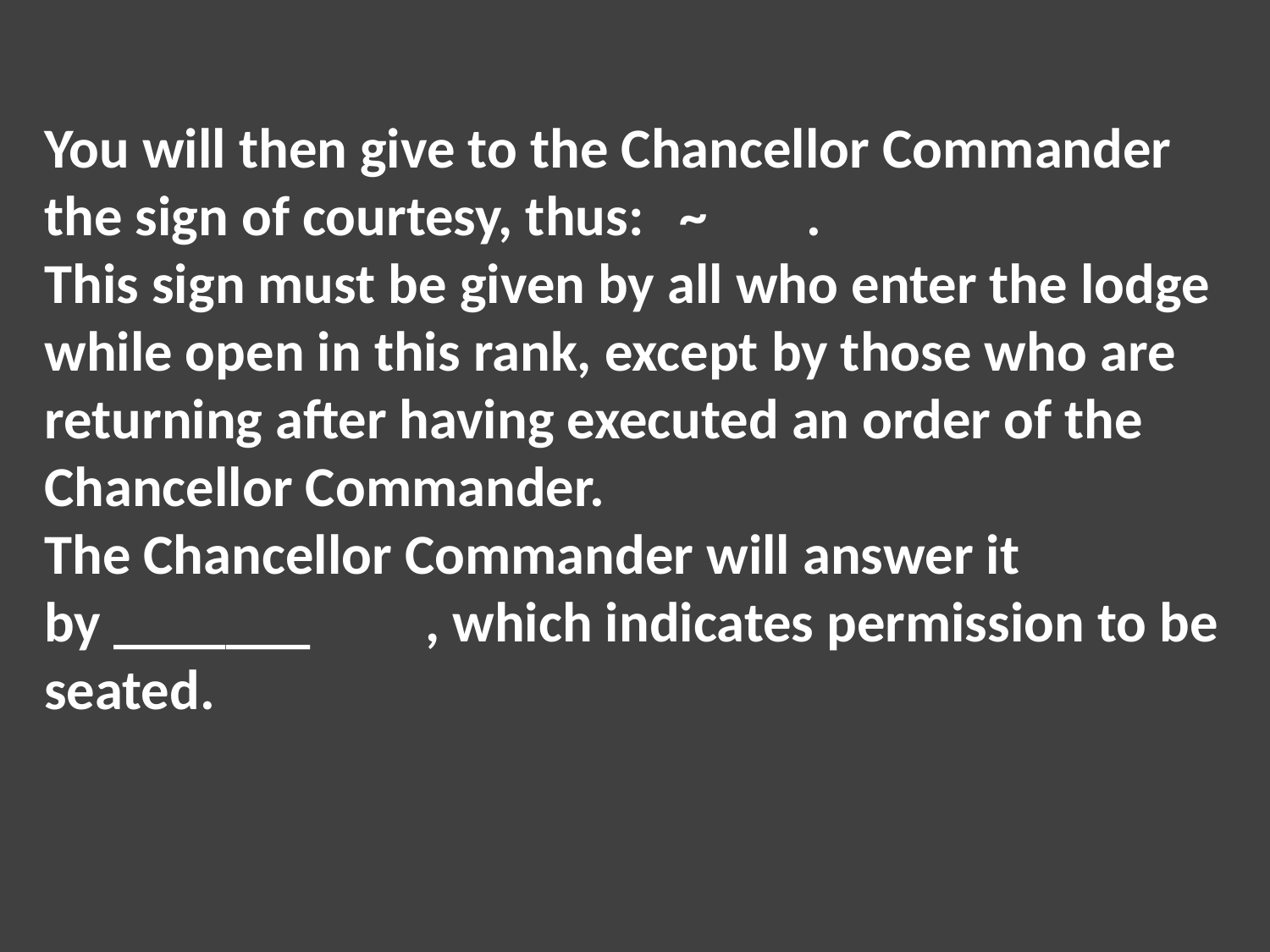

You will then give to the Chancellor Commander the sign of courtesy, thus: 	~ 	.
This sign must be given by all who enter the lodge while open in this rank, except by those who are returning after having executed an order of the Chancellor Commander.
The Chancellor Commander will answer it
by _______	, which indicates permission to be seated.